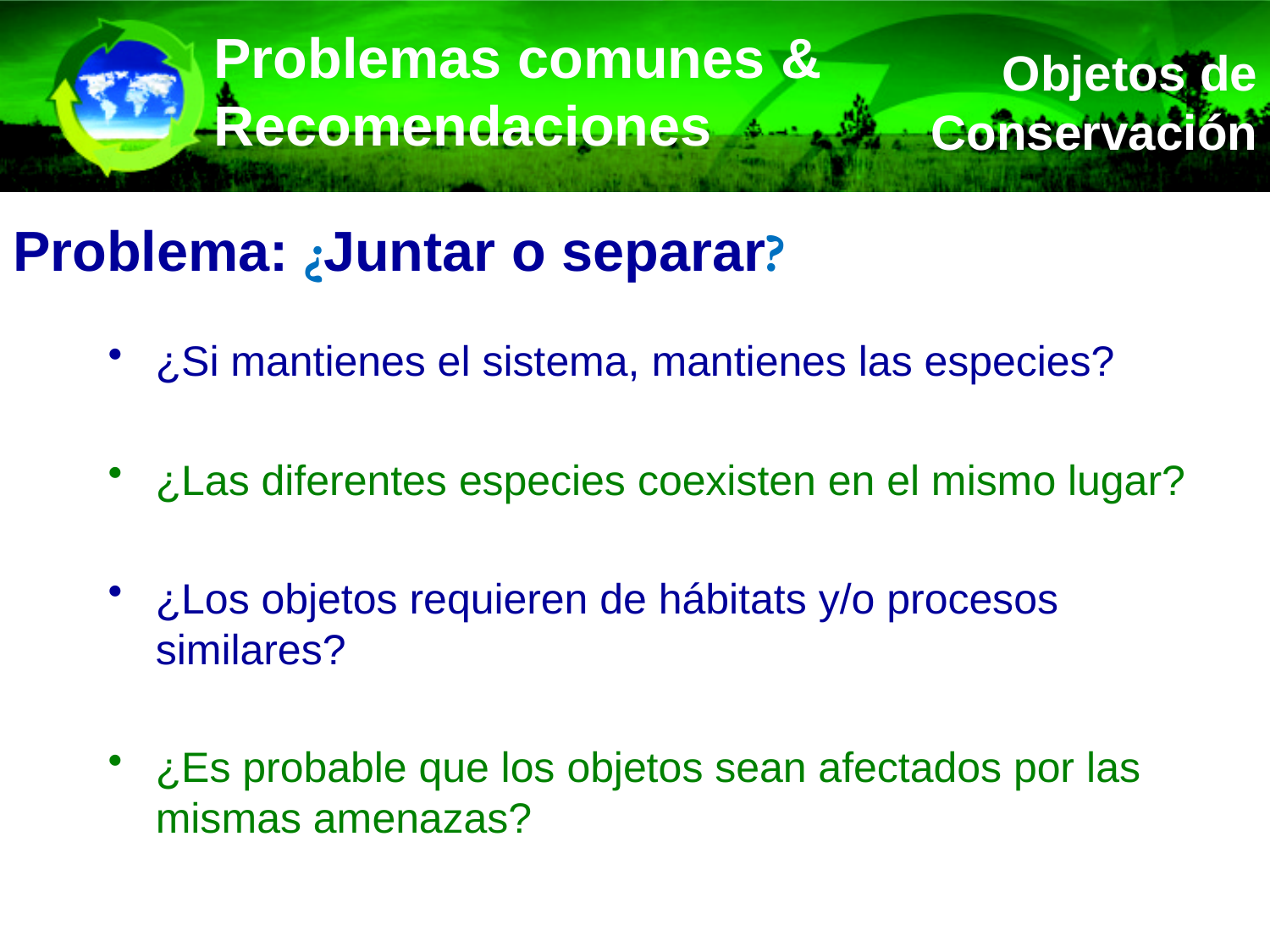

Problemas comunes & Recomendaciones
Objetos de Conservación
# Problema: ¿Juntar o separar?
¿Si mantienes el sistema, mantienes las especies?

¿Las diferentes especies coexisten en el mismo lugar?

¿Los objetos requieren de hábitats y/o procesos similares?

¿Es probable que los objetos sean afectados por las mismas amenazas?